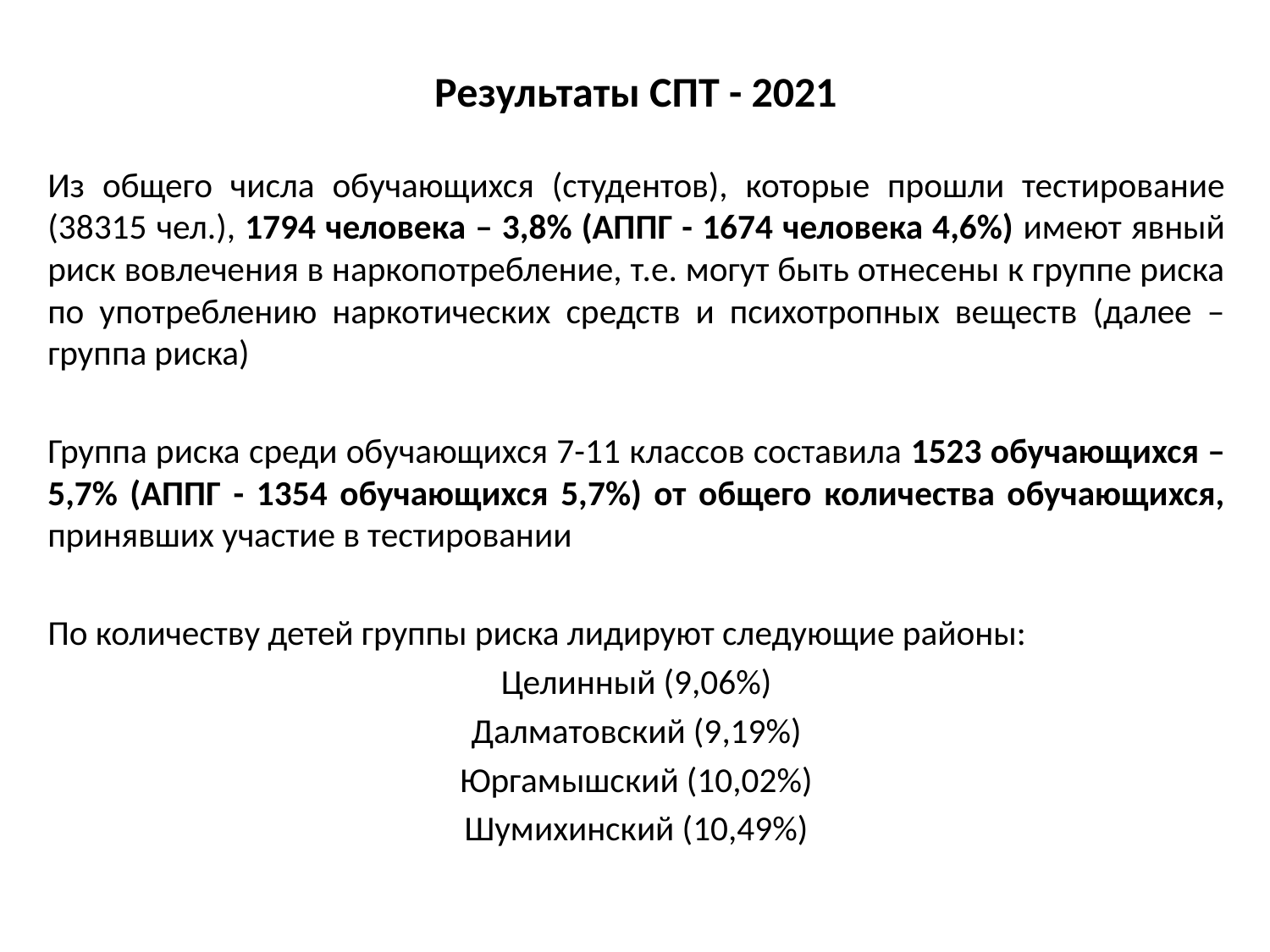

# Результаты СПТ - 2021
Из общего числа обучающихся (студентов), которые прошли тестирование (38315 чел.), 1794 человека – 3,8% (АППГ - 1674 человека 4,6%) имеют явный риск вовлечения в наркопотребление, т.е. могут быть отнесены к группе риска по употреблению наркотических средств и психотропных веществ (далее – группа риска)

Группа риска среди обучающихся 7-11 классов составила 1523 обучающихся – 5,7% (АППГ - 1354 обучающихся 5,7%) от общего количества обучающихся, принявших участие в тестировании

По количеству детей группы риска лидируют следующие районы:
Целинный (9,06%)
Далматовский (9,19%)
Юргамышский (10,02%)
Шумихинский (10,49%)